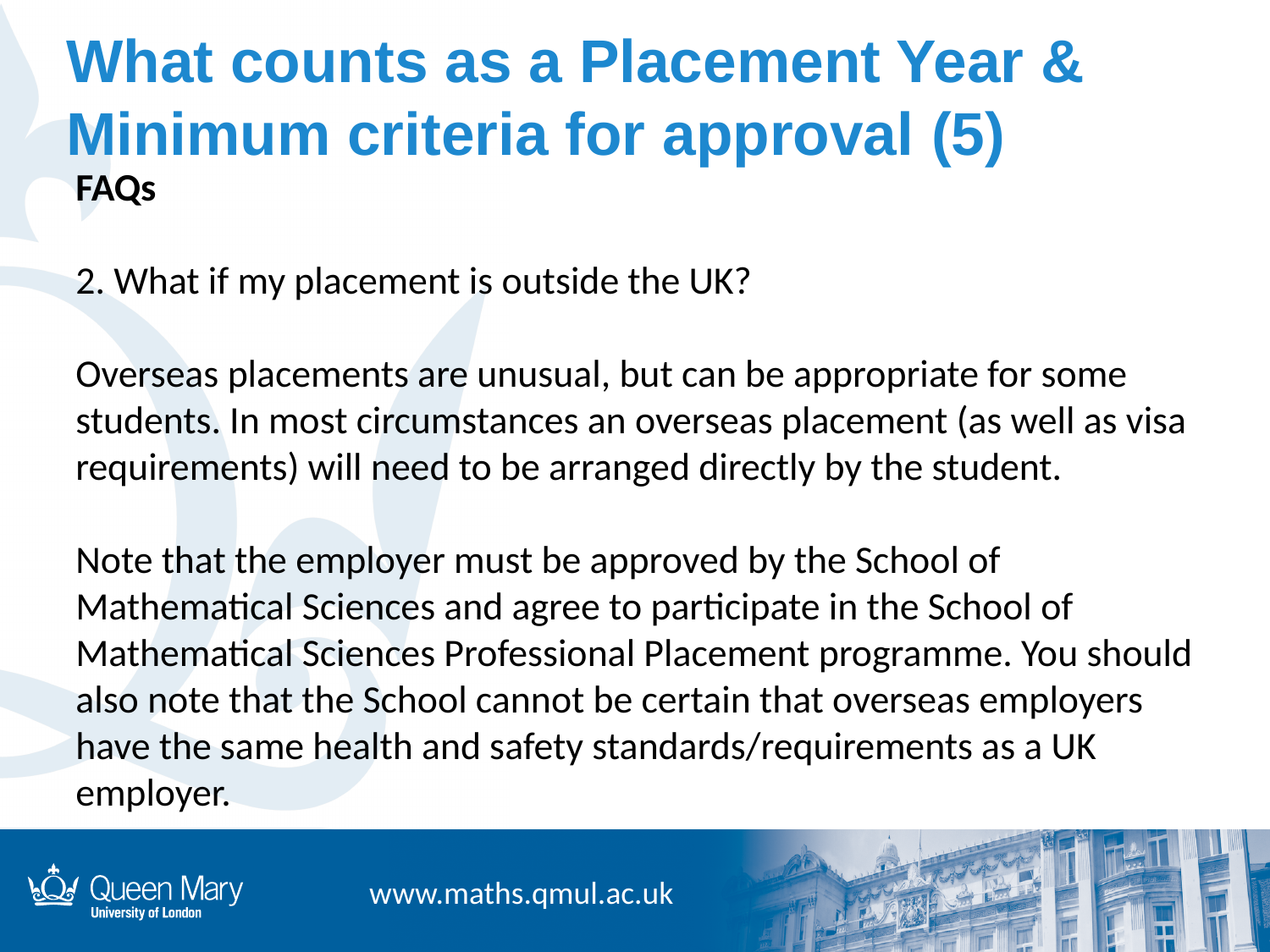

What counts as a Placement Year & Minimum criteria for approval (5)

FAQs

2. What if my placement is outside the UK?

Overseas placements are unusual, but can be appropriate for some students. In most circumstances an overseas placement (as well as visa requirements) will need to be arranged directly by the student.

Note that the employer must be approved by the School of Mathematical Sciences and agree to participate in the School of Mathematical Sciences Professional Placement programme. You should also note that the School cannot be certain that overseas employers have the same health and safety standards/requirements as a UK employer.